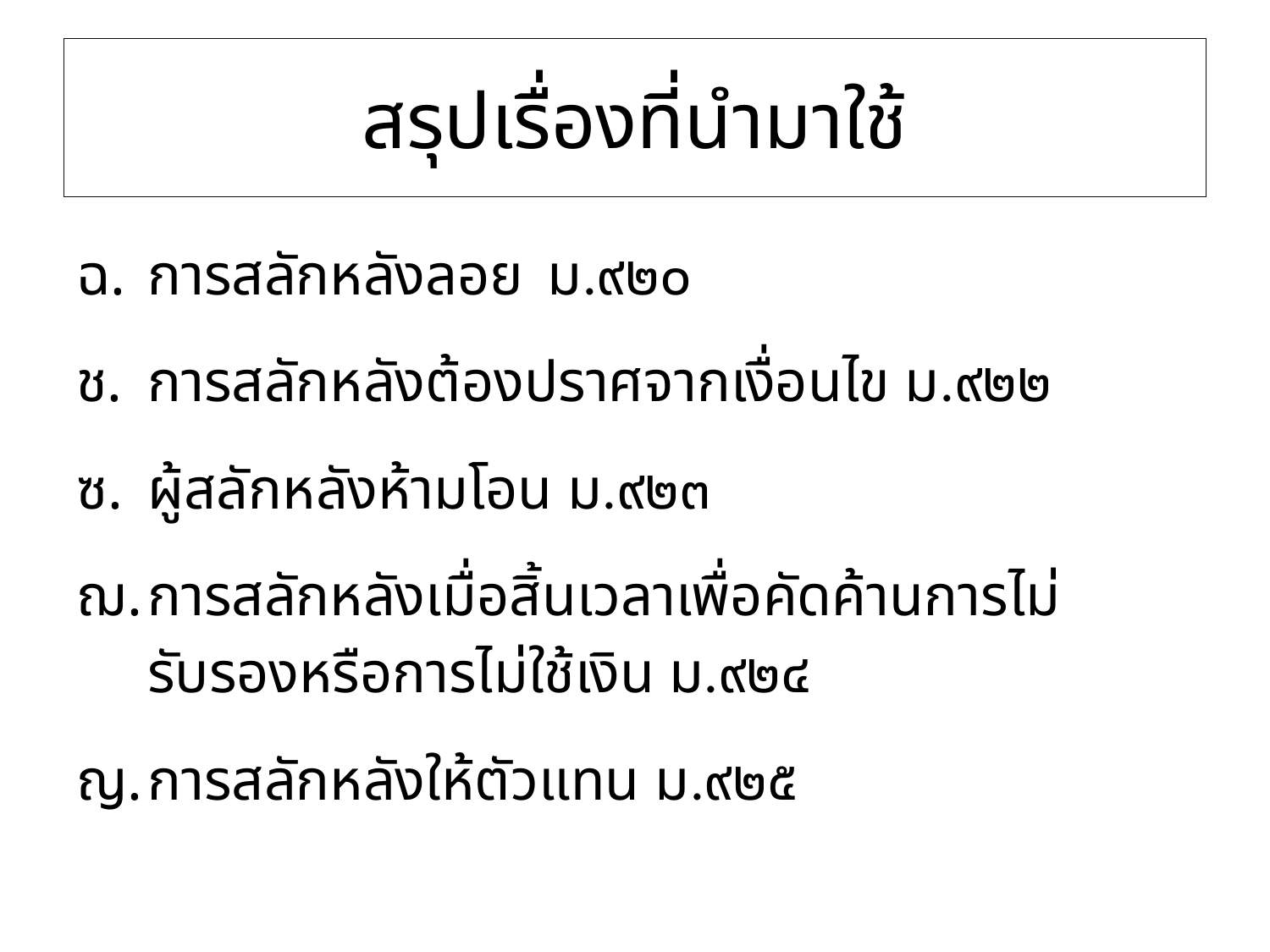

# สรุปเรื่องที่นำมาใช้
การสลักหลังลอย  ม.๙๒๐
การสลักหลังต้องปราศจากเงื่อนไข ม.๙๒๒
ผู้สลักหลังห้ามโอน ม.๙๒๓
การสลักหลังเมื่อสิ้นเวลาเพื่อคัดค้านการไม่รับรองหรือการไม่ใช้เงิน ม.๙๒๔
การสลักหลังให้ตัวแทน ม.๙๒๕